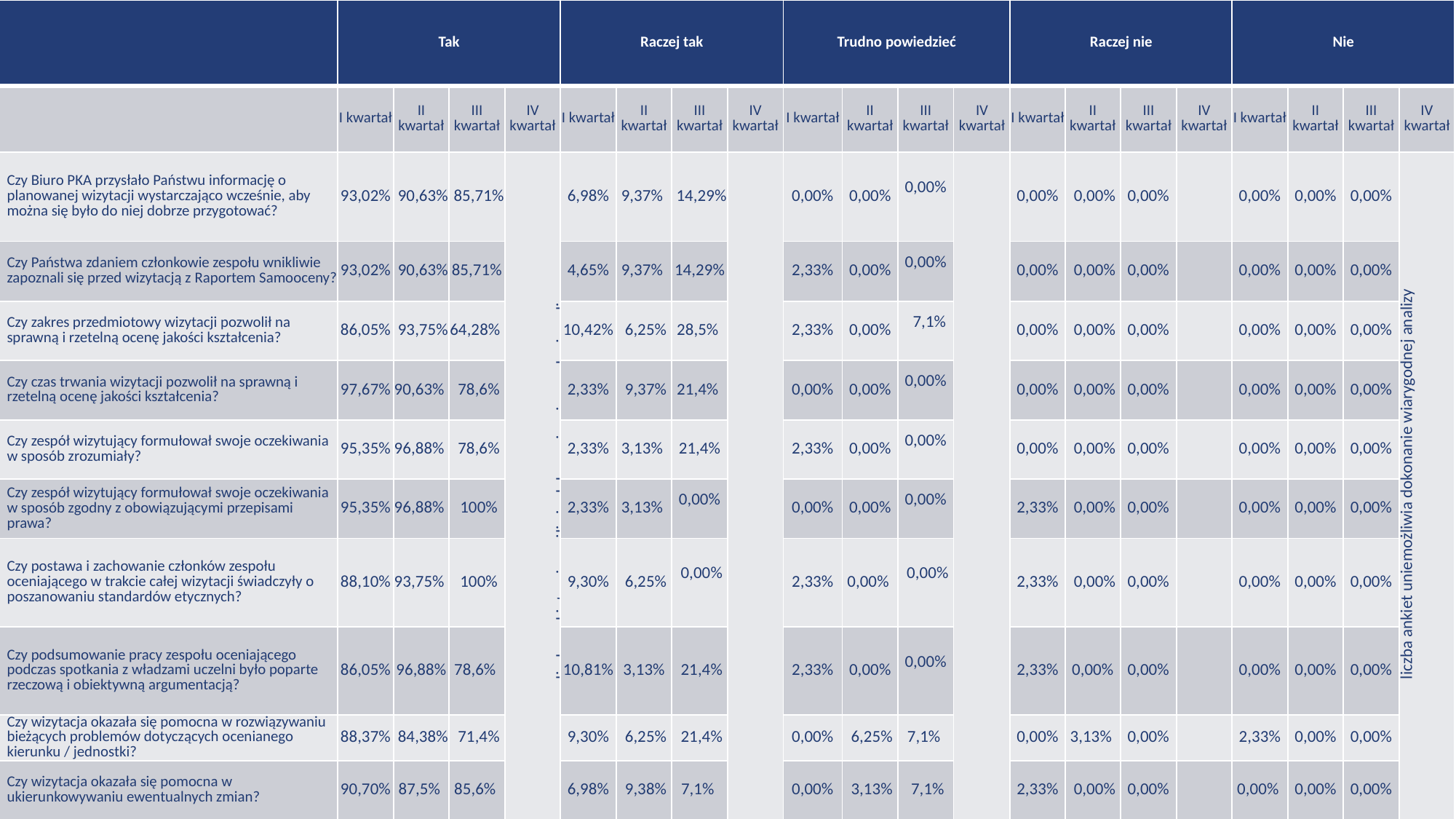

|  | Tak |  |  |  | Raczej tak |  |  |  | Trudno powiedzieć |  |  |  | Raczej nie |  |  |  | Nie |  |  |  |
| --- | --- | --- | --- | --- | --- | --- | --- | --- | --- | --- | --- | --- | --- | --- | --- | --- | --- | --- | --- | --- |
|  | I kwartał | II kwartał | III kwartał | IV kwartał | I kwartał | II kwartał | III kwartał | IV kwartał | I kwartał | II kwartał | III kwartał | IV kwartał | I kwartał | II kwartał | III kwartał | IV kwartał | I kwartał | II kwartał | III kwartał | IV kwartał |
| Czy Biuro PKA przysłało Państwu informację o planowanej wizytacji wystarczająco wcześnie, aby można się było do niej dobrze przygotować? | 93,02% | 90,63% | 85,71% | liczba ankiet uniemożliwia dokonanie wiarygodnej analizy | 6,98% | 9,37% | 14,29% | liczba ankiet uniemożliwia dokonanie wiarygodnej analizy | 0,00% | 0,00% | 0,00% | liczba ankiet uniemożliwia dokonanie wiarygodnej analizy | 0,00% | 0,00% | 0,00% |  | 0,00% | 0,00% | 0,00% | liczba ankiet uniemożliwia dokonanie wiarygodnej analizy |
| Czy Państwa zdaniem członkowie zespołu wnikliwie zapoznali się przed wizytacją z Raportem Samooceny? | 93,02% | 90,63% | 85,71% |  | 4,65% | 9,37% | 14,29% |  | 2,33% | 0,00% | 0,00% |  | 0,00% | 0,00% | 0,00% |  | 0,00% | 0,00% | 0,00% |  |
| Czy zakres przedmiotowy wizytacji pozwolił na sprawną i rzetelną ocenę jakości kształcenia? | 86,05% | 93,75% | 64,28% |  | 10,42% | 6,25% | 28,5% |  | 2,33% | 0,00% | 7,1% |  | 0,00% | 0,00% | 0,00% |  | 0,00% | 0,00% | 0,00% |  |
| Czy czas trwania wizytacji pozwolił na sprawną i rzetelną ocenę jakości kształcenia? | 97,67% | 90,63% | 78,6% |  | 2,33% | 9,37% | 21,4% |  | 0,00% | 0,00% | 0,00% |  | 0,00% | 0,00% | 0,00% |  | 0,00% | 0,00% | 0,00% |  |
| Czy zespół wizytujący formułował swoje oczekiwania w sposób zrozumiały? | 95,35% | 96,88% | 78,6% |  | 2,33% | 3,13% | 21,4% |  | 2,33% | 0,00% | 0,00% |  | 0,00% | 0,00% | 0,00% |  | 0,00% | 0,00% | 0,00% |  |
| Czy zespół wizytujący formułował swoje oczekiwania w sposób zgodny z obowiązującymi przepisami prawa? | 95,35% | 96,88% | 100% |  | 2,33% | 3,13% | 0,00% |  | 0,00% | 0,00% | 0,00% |  | 2,33% | 0,00% | 0,00% |  | 0,00% | 0,00% | 0,00% |  |
| Czy postawa i zachowanie członków zespołu oceniającego w trakcie całej wizytacji świadczyły o poszanowaniu standardów etycznych? | 88,10% | 93,75% | 100% |  | 9,30% | 6,25% | 0,00% |  | 2,33% | 0,00% | 0,00% |  | 2,33% | 0,00% | 0,00% |  | 0,00% | 0,00% | 0,00% |  |
| Czy podsumowanie pracy zespołu oceniającego podczas spotkania z władzami uczelni było poparte rzeczową i obiektywną argumentacją? | 86,05% | 96,88% | 78,6% |  | 10,81% | 3,13% | 21,4% |  | 2,33% | 0,00% | 0,00% |  | 2,33% | 0,00% | 0,00% |  | 0,00% | 0,00% | 0,00% |  |
| Czy wizytacja okazała się pomocna w rozwiązywaniu bieżących problemów dotyczących ocenianego kierunku / jednostki? | 88,37% | 84,38% | 71,4% |  | 9,30% | 6,25% | 21,4% |  | 0,00% | 6,25% | 7,1% |  | 0,00% | 3,13% | 0,00% |  | 2,33% | 0,00% | 0,00% |  |
| Czy wizytacja okazała się pomocna w ukierunkowywaniu ewentualnych zmian? | 90,70% | 87,5% | 85,6% |  | 6,98% | 9,38% | 7,1% |  | 0,00% | 3,13% | 7,1% |  | 2,33% | 0,00% | 0,00% |  | 0,00% | 0,00% | 0,00% |  |
#